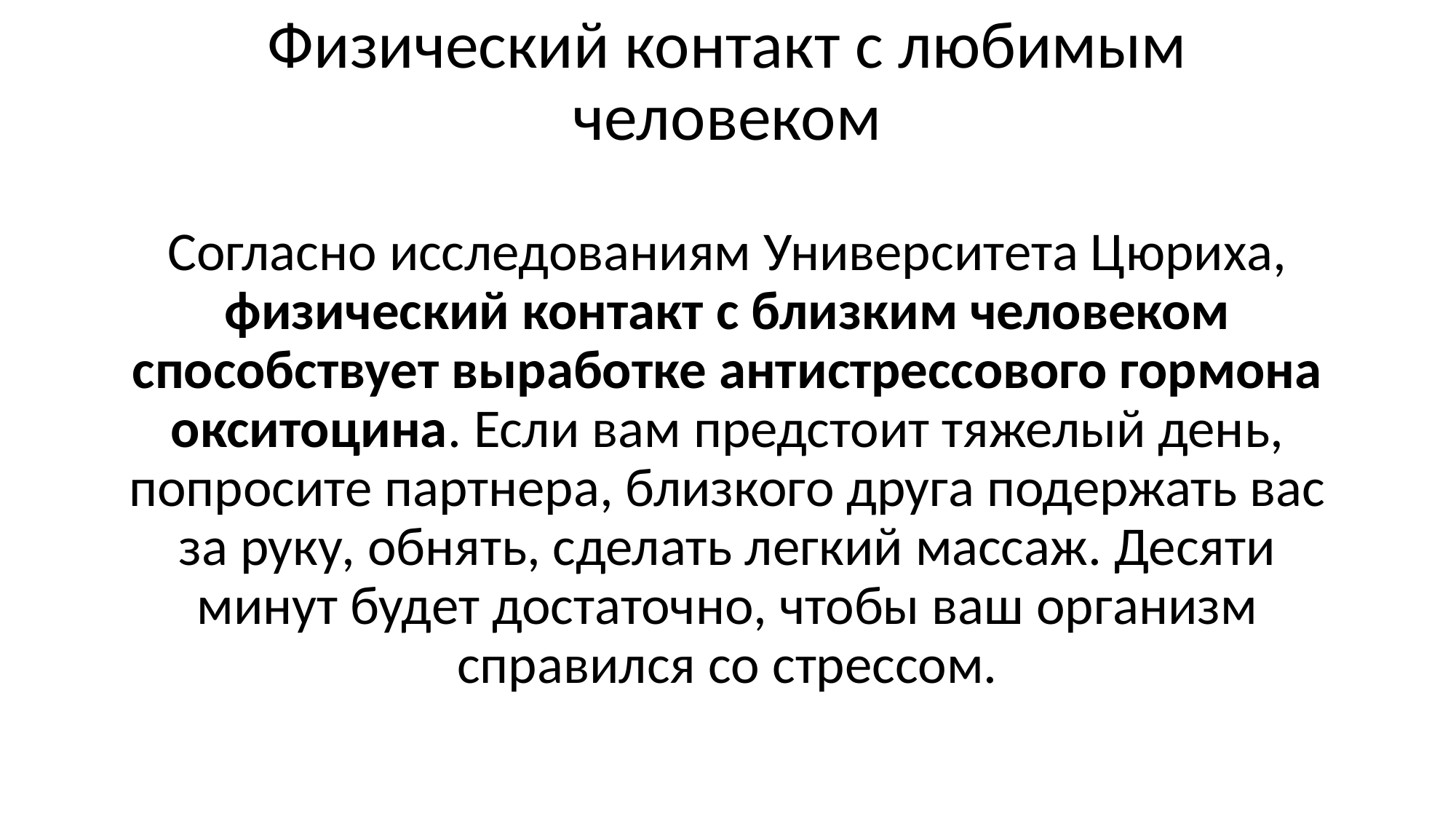

# Физический контакт с любимым человеком
Согласно исследованиям Университета Цюриха, физический контакт с близким человеком способствует выработке антистрессового гормона окситоцина. Если вам предстоит тяжелый день, попросите партнера, близкого друга подержать вас за руку, обнять, сделать легкий массаж. Десяти минут будет достаточно, чтобы ваш организм справился со стрессом.